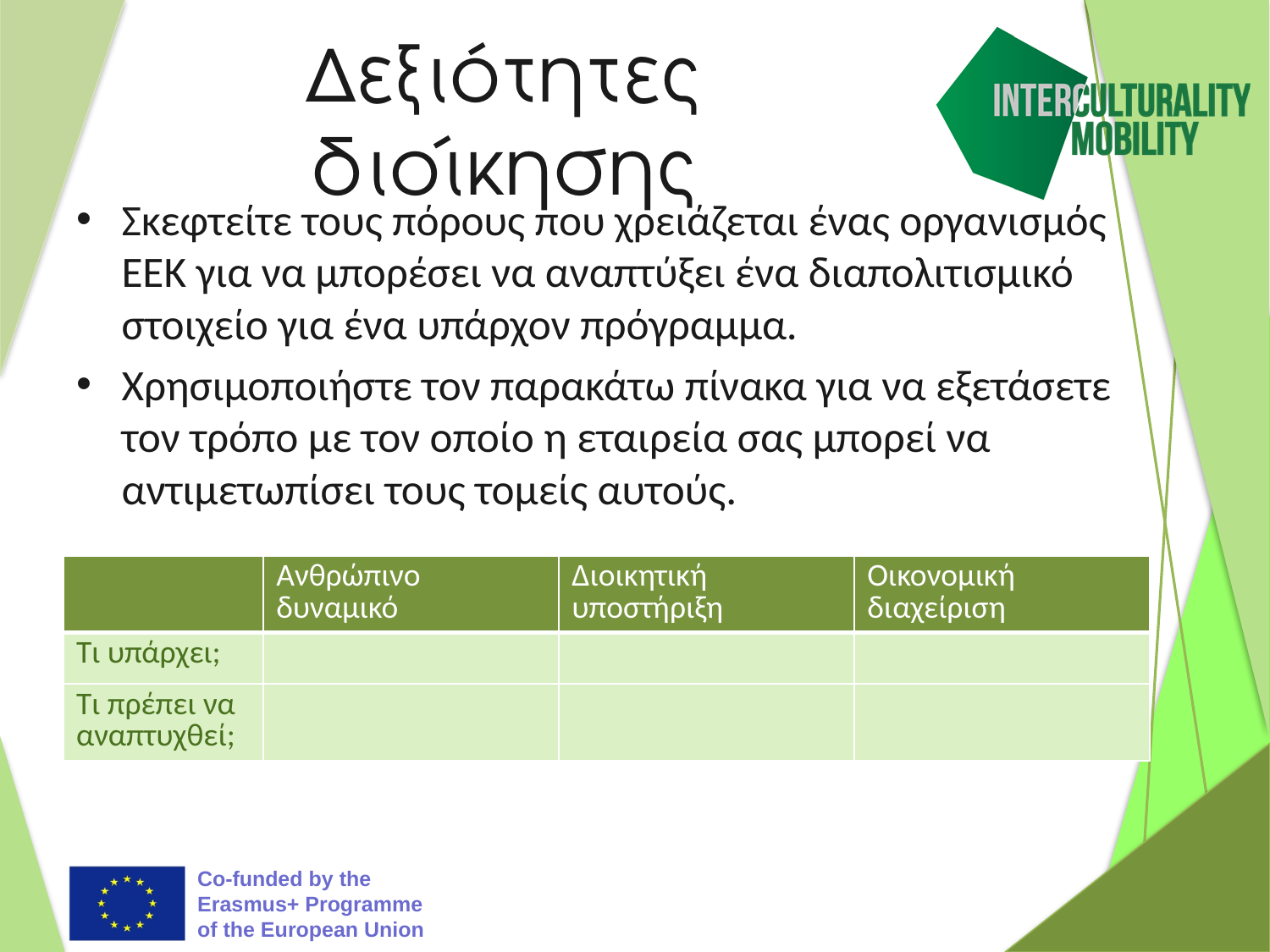

# Δεξιότητες διοίκησης
Σκεφτείτε τους πόρους που χρειάζεται ένας οργανισμός ΕΕΚ για να μπορέσει να αναπτύξει ένα διαπολιτισμικό στοιχείο για ένα υπάρχον πρόγραμμα.
Χρησιμοποιήστε τον παρακάτω πίνακα για να εξετάσετε τον τρόπο με τον οποίο η εταιρεία σας μπορεί να αντιμετωπίσει τους τομείς αυτούς.
|  | Aνθρώπινο δυναμικό | Διοικητική υποστήριξη | Οικονομική διαχείριση |
| --- | --- | --- | --- |
| Τι υπάρχει; |  |  |  |
| Τι πρέπει να αναπτυχθεί; |  |  |  |